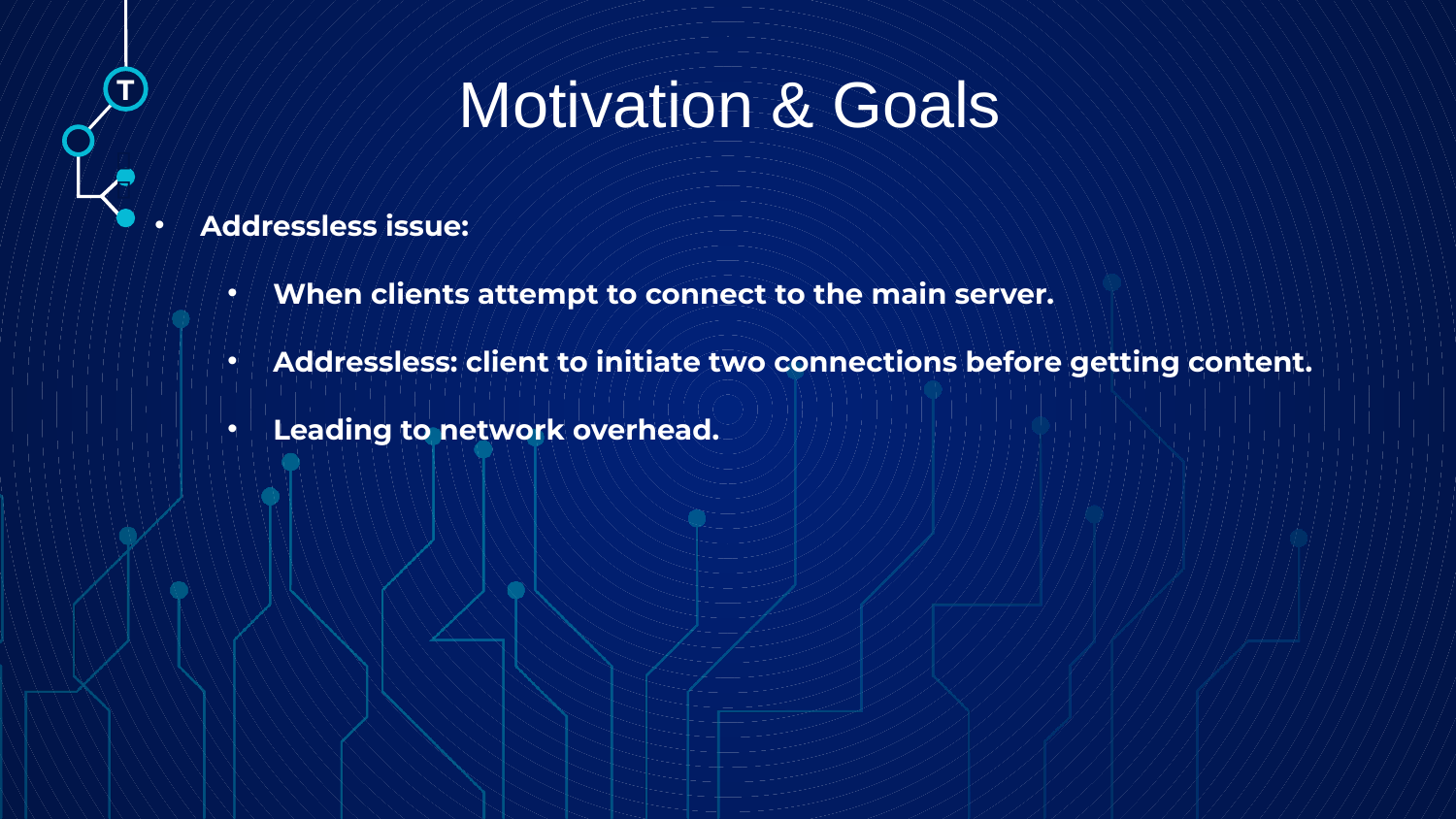

# Motivation & Goals
T

🠺

Addressless issue:

When clients attempt to connect to the main server.

Addressless: client to initiate two connections before getting content.

Leading to network overhead.

🠺